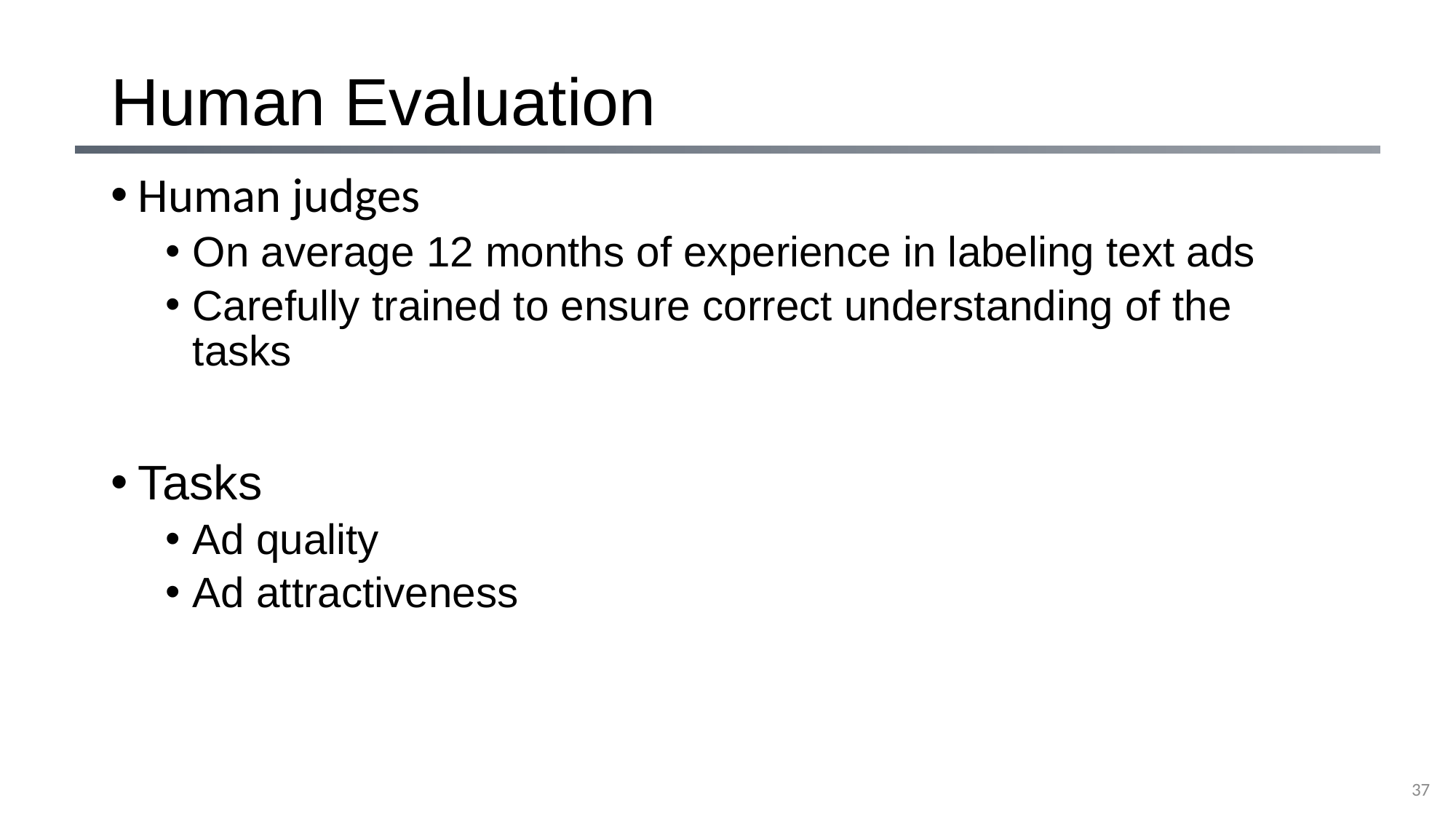

# Human Evaluation
Human judges
On average 12 months of experience in labeling text ads
Carefully trained to ensure correct understanding of the tasks

Tasks
Ad quality
Ad attractiveness
37